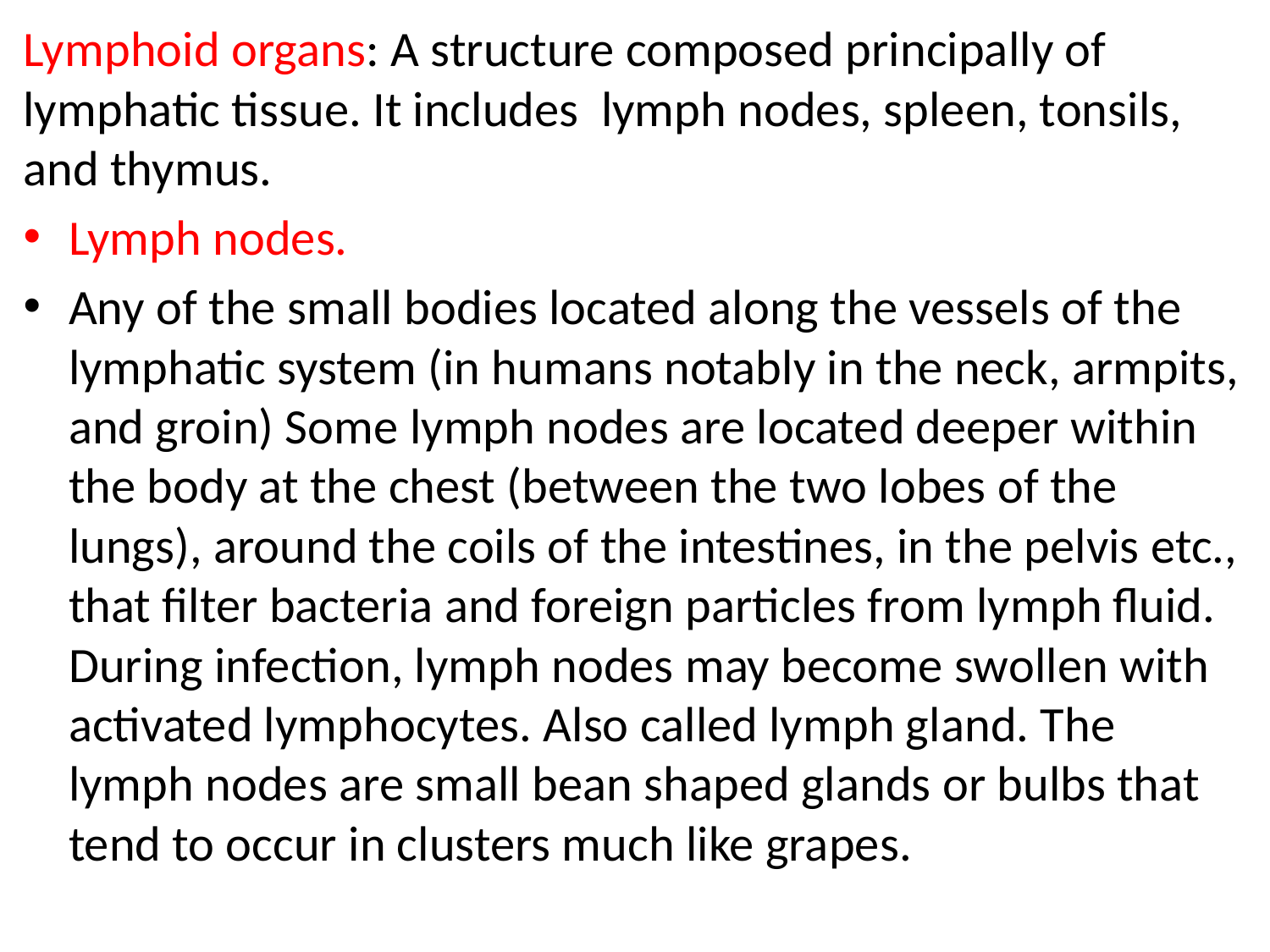

Lymphoid organs: A structure composed principally of lymphatic tissue. It includes  lymph nodes, spleen, tonsils, and thymus.
Lymph nodes.
Any of the small bodies located along the vessels of the lymphatic system (in humans notably in the neck, armpits, and groin) Some lymph nodes are located deeper within the body at the chest (between the two lobes of the lungs), around the coils of the intestines, in the pelvis etc., that filter bacteria and foreign particles from lymph fluid. During infection, lymph nodes may become swollen with activated lymphocytes. Also called lymph gland. The lymph nodes are small bean shaped glands or bulbs that tend to occur in clusters much like grapes.